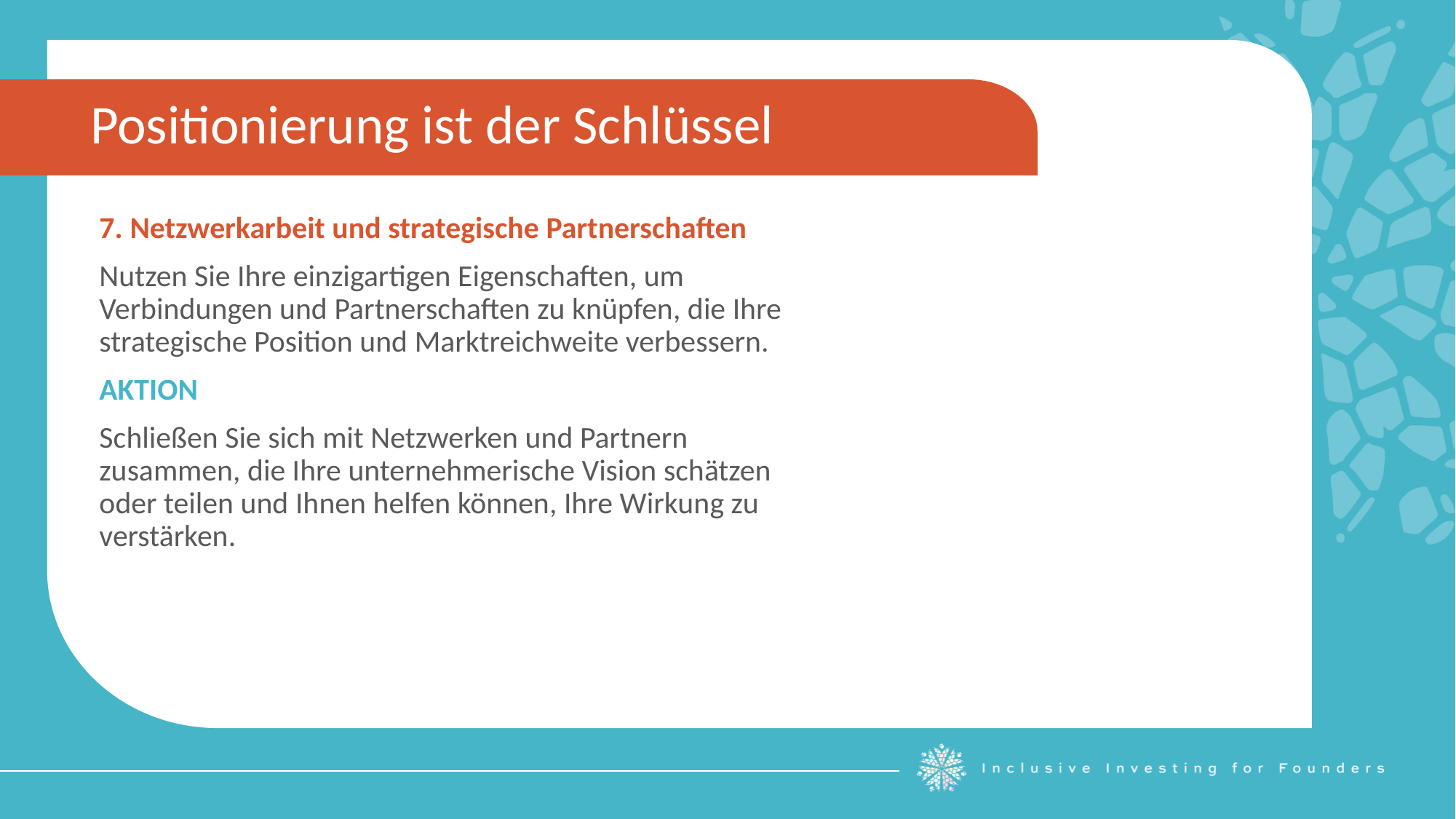

Positionierung ist der Schlüssel
7. Netzwerkarbeit und strategische Partnerschaften
Nutzen Sie Ihre einzigartigen Eigenschaften, um Verbindungen und Partnerschaften zu knüpfen, die Ihre strategische Position und Marktreichweite verbessern.
AKTION
Schließen Sie sich mit Netzwerken und Partnern zusammen, die Ihre unternehmerische Vision schätzen oder teilen und Ihnen helfen können, Ihre Wirkung zu verstärken.